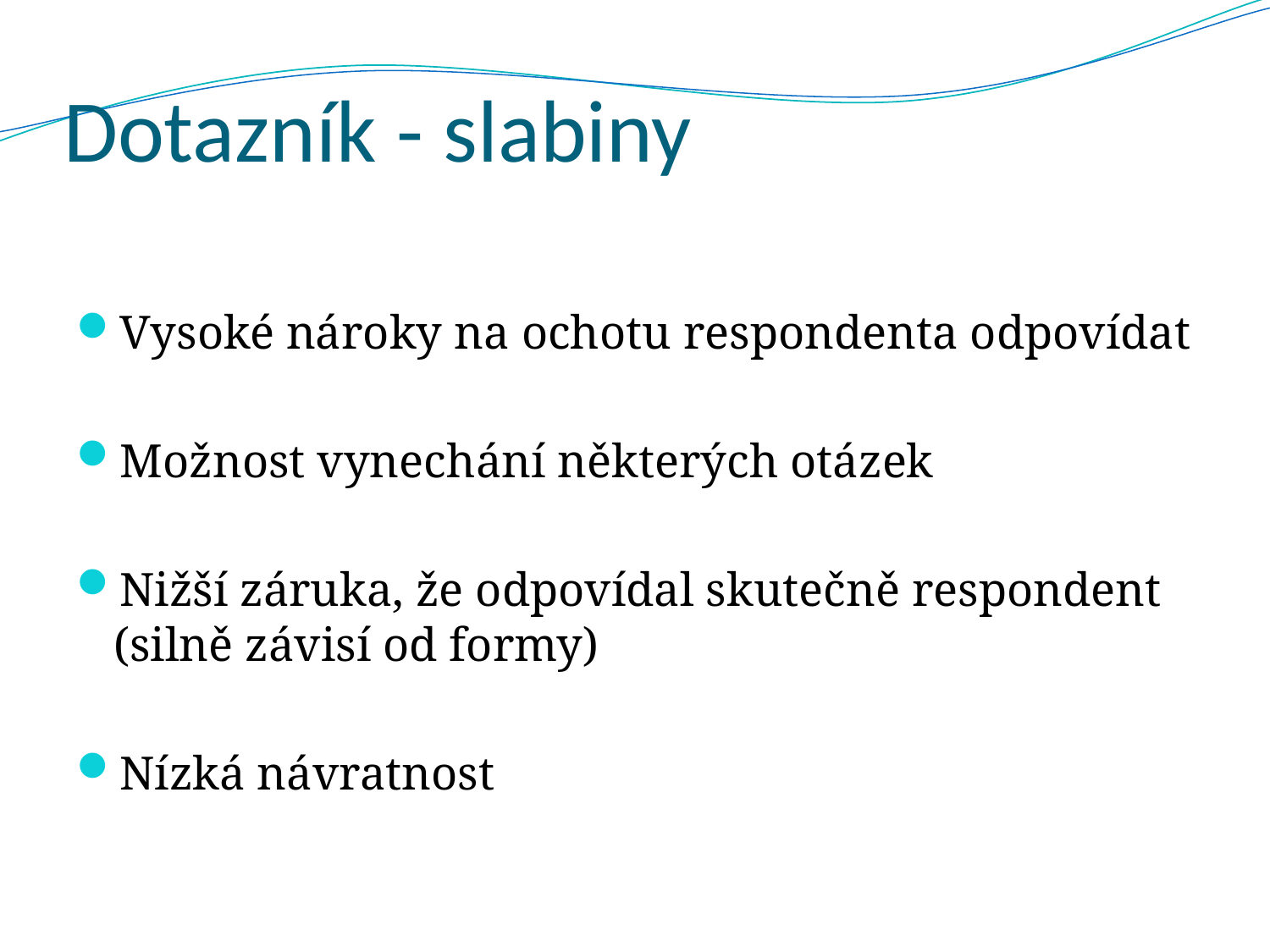

# Dotazník - slabiny

Vysoké nároky na ochotu respondenta odpovídat

Možnost vynechání některých otázek

Nižší záruka, že odpovídal skutečně respondent (silně závisí od formy)

Nízká návratnost